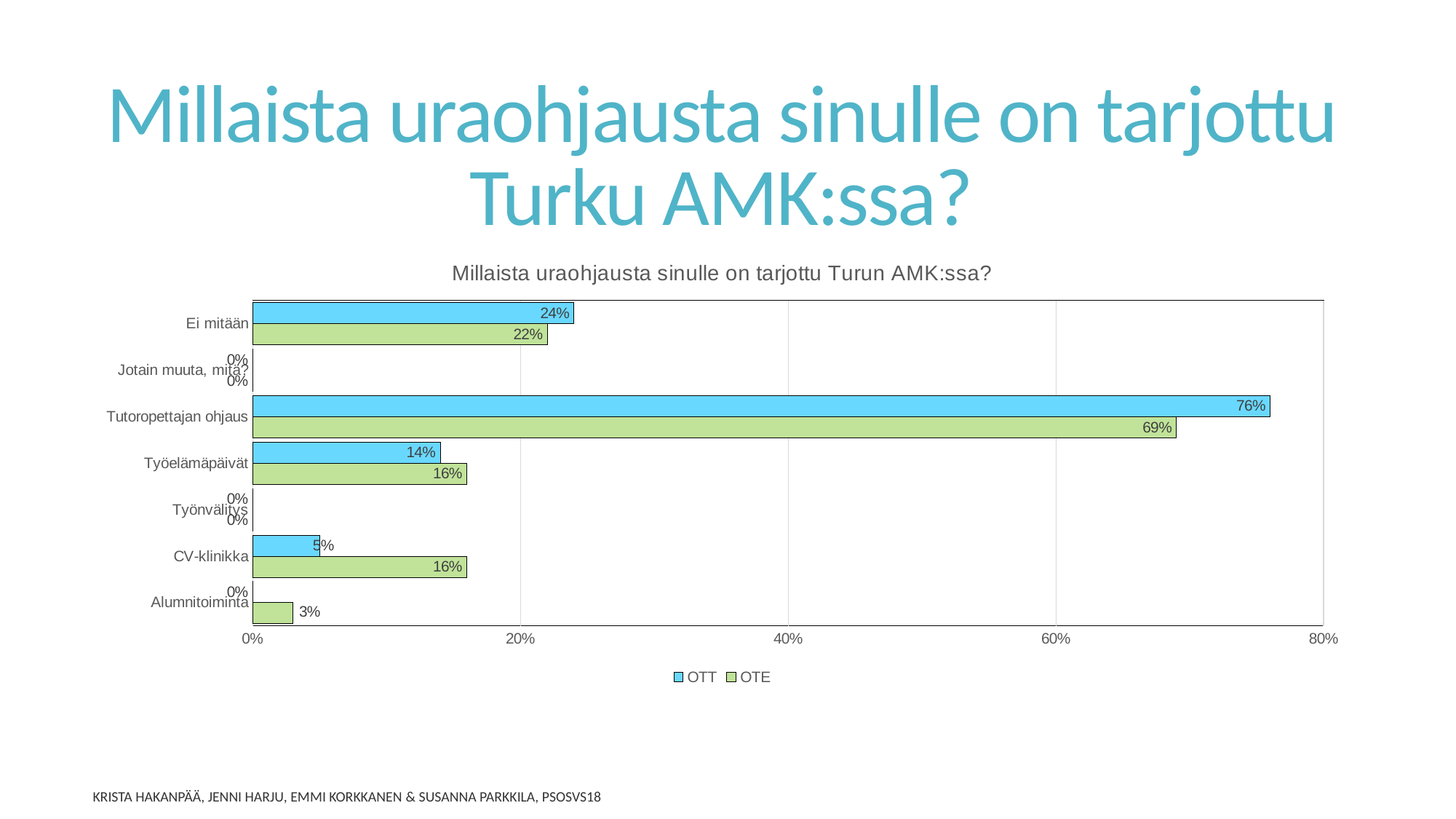

# Millaista uraohjausta sinulle on tarjottu Turku AMK:ssa?

### Chart: Millaista uraohjausta sinulle on tarjottu Turun AMK:ssa?

| Category | OTE | OTT |
|---|---|---|
| Alumnitoiminta | 0.03 | 0.0 |
| CV-klinikka | 0.16 | 0.05 |
| Työnvälitys | 0.0 | 0.0 |
| Työelämäpäivät | 0.16 | 0.14 |
| Tutoropettajan ohjaus | 0.69 | 0.76 |
| Jotain muuta, mitä? | 0.0 | 0.0 |
| Ei mitään | 0.22 | 0.24 |
Krista Hakanpää, Jenni Harju, Emmi Korkkanen & Susanna Parkkila, PSOSVS18